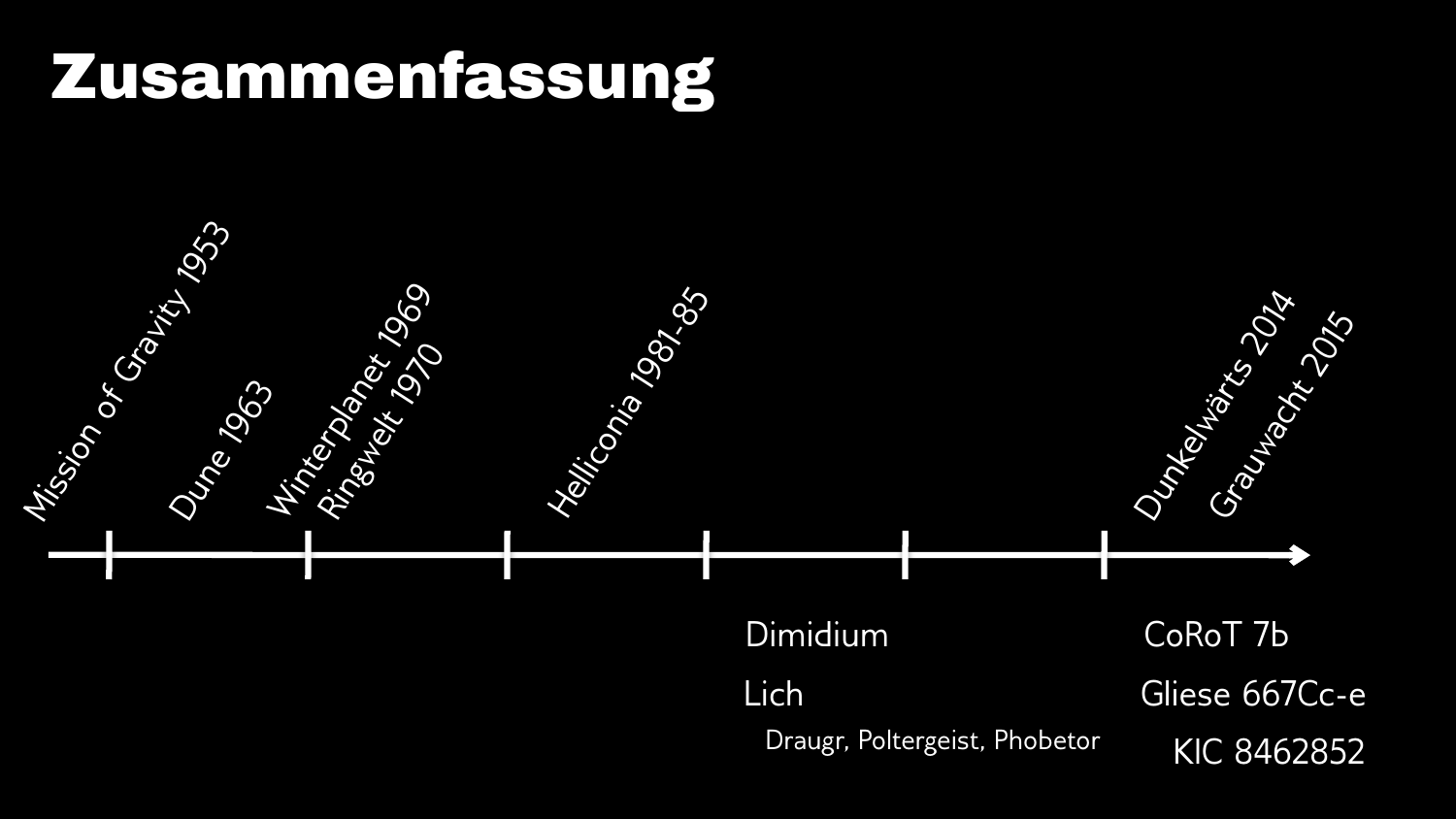

# Zusammenfassung
Mission of Gravity 1953
Winterplanet 1969
Helliconia 1981-85
Dunkelwärts 2014
Grauwacht 2015
Ringwelt 1970
Dune 1963
Dimidium
CoRoT 7b
Lich
  Draugr, Poltergeist, Phobetor
Gliese 667Cc-e
KIC 8462852